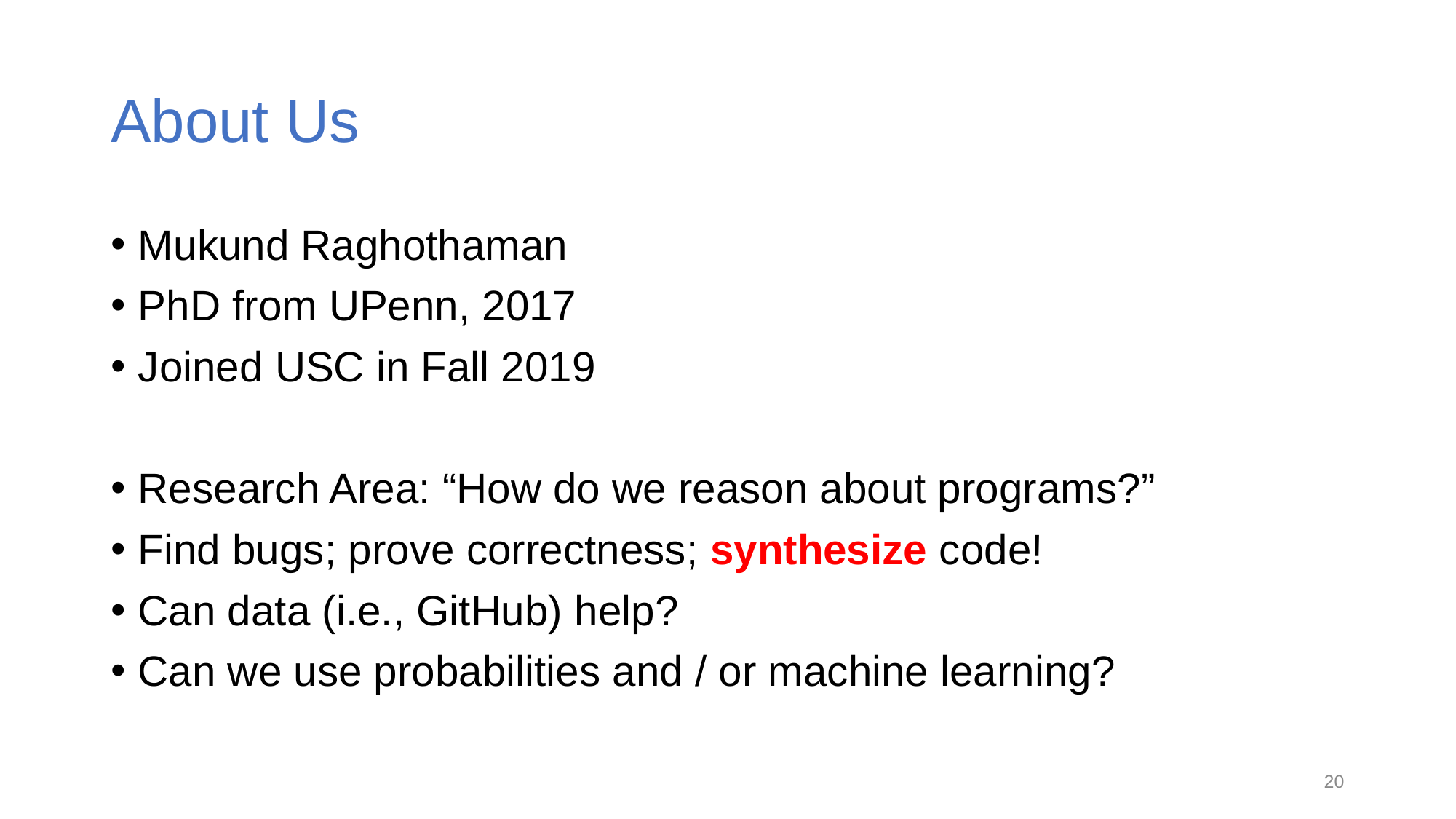

# About Us
Mukund Raghothaman
PhD from UPenn, 2017
Joined USC in Fall 2019

Research Area: “How do we reason about programs?”
Find bugs; prove correctness; synthesize code!
Can data (i.e., GitHub) help?
Can we use probabilities and / or machine learning?
20